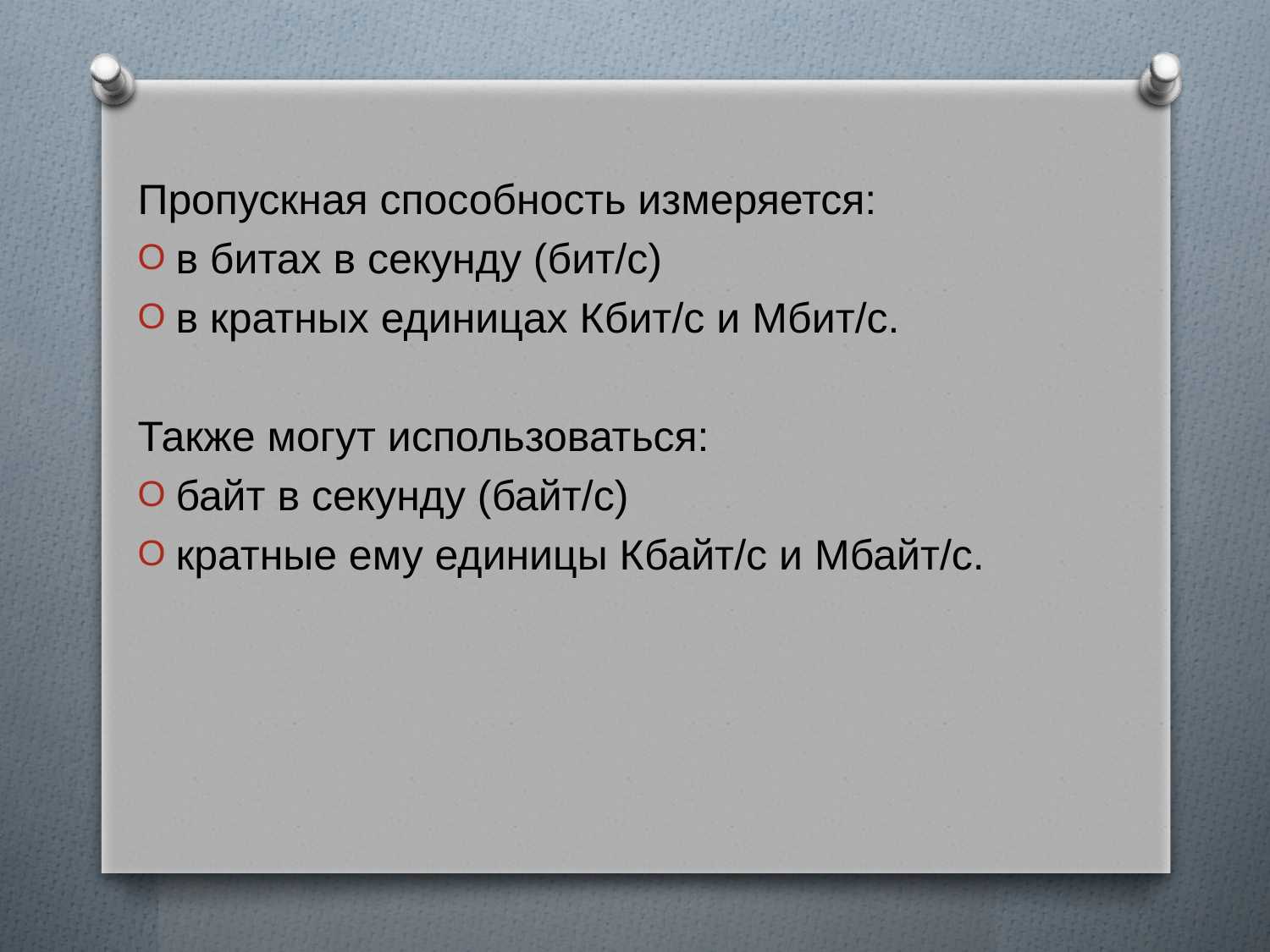

Пропускная способность измеряется:
в битах в секунду (бит/с)
в кратных единицах Кбит/с и Мбит/с.

Также могут использоваться:
байт в секунду (байт/с)
кратные ему единицы Кбайт/с и Мбайт/с.